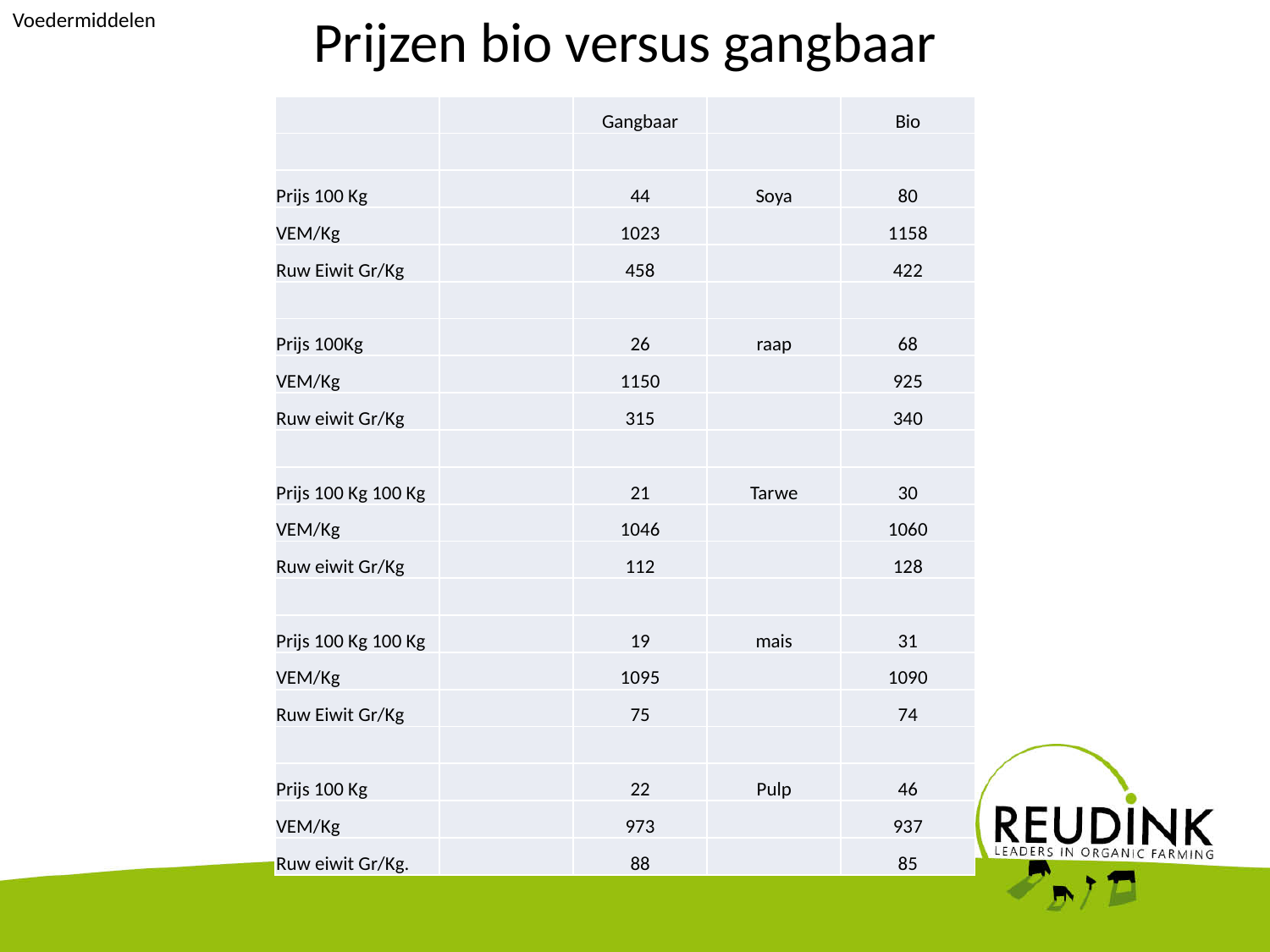

Voedermiddelen
Prijzen bio versus gangbaar
|  |  | Gangbaar |  | Bio |
| --- | --- | --- | --- | --- |
|  |  |  |  |  |
| Prijs 100 Kg |  | 44 | Soya | 80 |
| VEM/Kg |  | 1023 |  | 1158 |
| Ruw Eiwit Gr/Kg |  | 458 |  | 422 |
|  |  |  |  |  |
| Prijs 100Kg |  | 26 | raap | 68 |
| VEM/Kg |  | 1150 |  | 925 |
| Ruw eiwit Gr/Kg |  | 315 |  | 340 |
|  |  |  |  |  |
| Prijs 100 Kg 100 Kg |  | 21 | Tarwe | 30 |
| VEM/Kg |  | 1046 |  | 1060 |
| Ruw eiwit Gr/Kg |  | 112 |  | 128 |
|  |  |  |  |  |
| Prijs 100 Kg 100 Kg |  | 19 | mais | 31 |
| VEM/Kg |  | 1095 |  | 1090 |
| Ruw Eiwit Gr/Kg |  | 75 |  | 74 |
|  |  |  |  |  |
| Prijs 100 Kg |  | 22 | Pulp | 46 |
| VEM/Kg |  | 973 |  | 937 |
| Ruw eiwit Gr/Kg. |  | 88 |  | 85 |